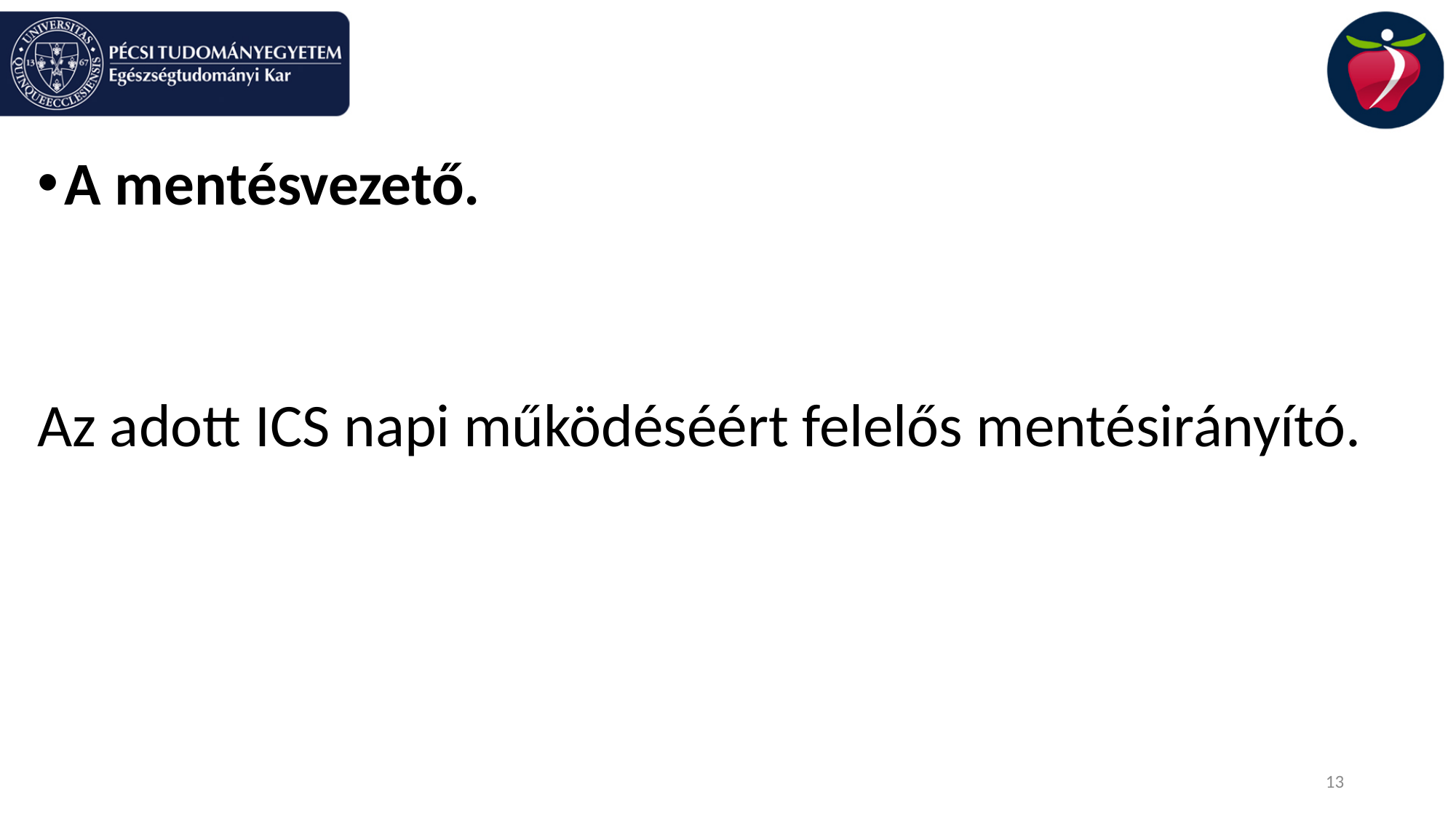

#
A mentésvezető.

Az adott ICS napi működéséért felelős mentésirányító.
13